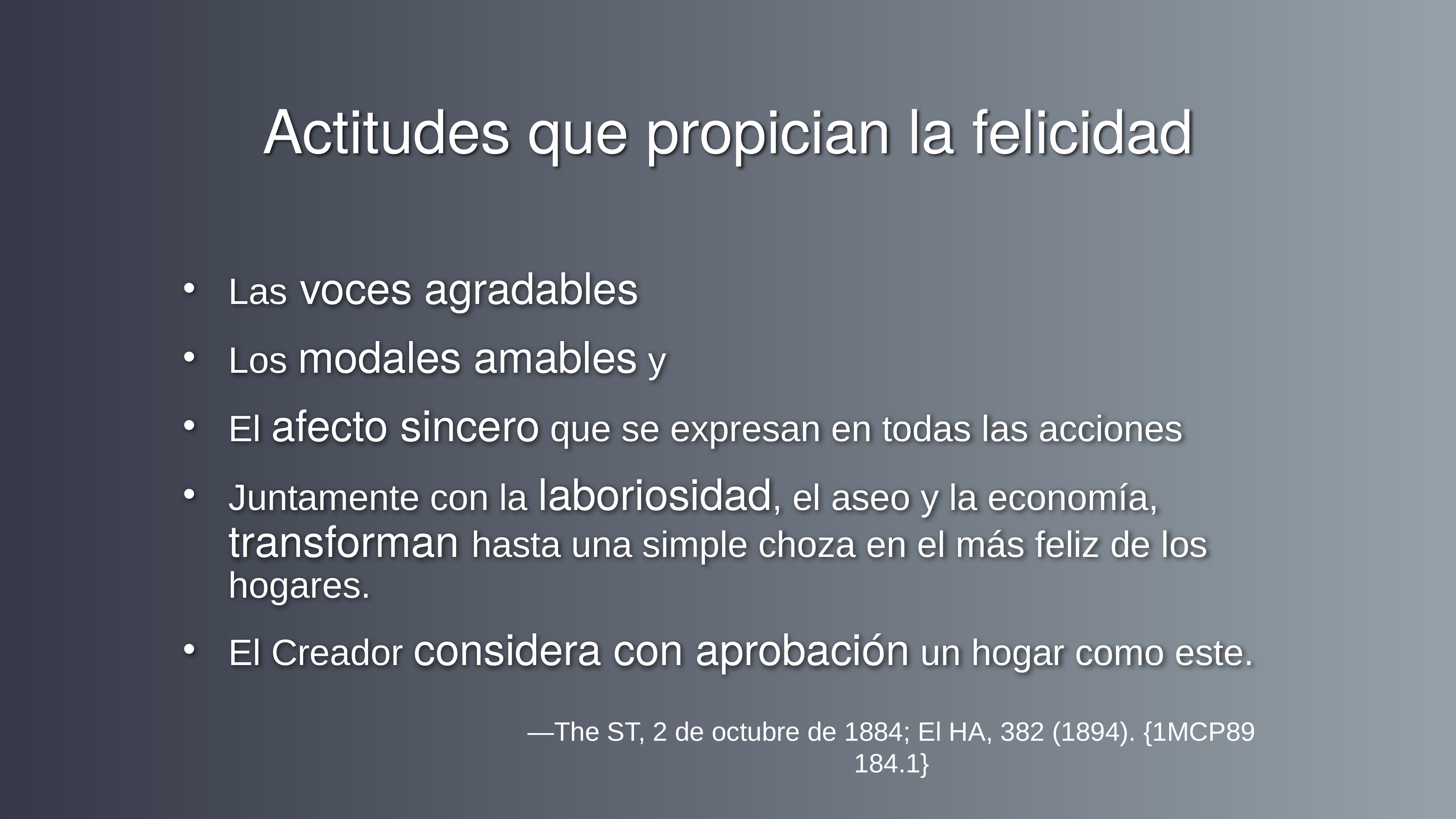

Actitudes que propician la felicidad
Las voces agradables
Los modales amables y
El afecto sincero que se expresan en todas las acciones
Juntamente con la laboriosidad, el aseo y la economía, transforman hasta una simple choza en el más feliz de los hogares.
El Creador considera con aprobación un hogar como este.
—The ST, 2 de octubre de 1884; El HA, 382 (1894). {1MCP89 184.1}